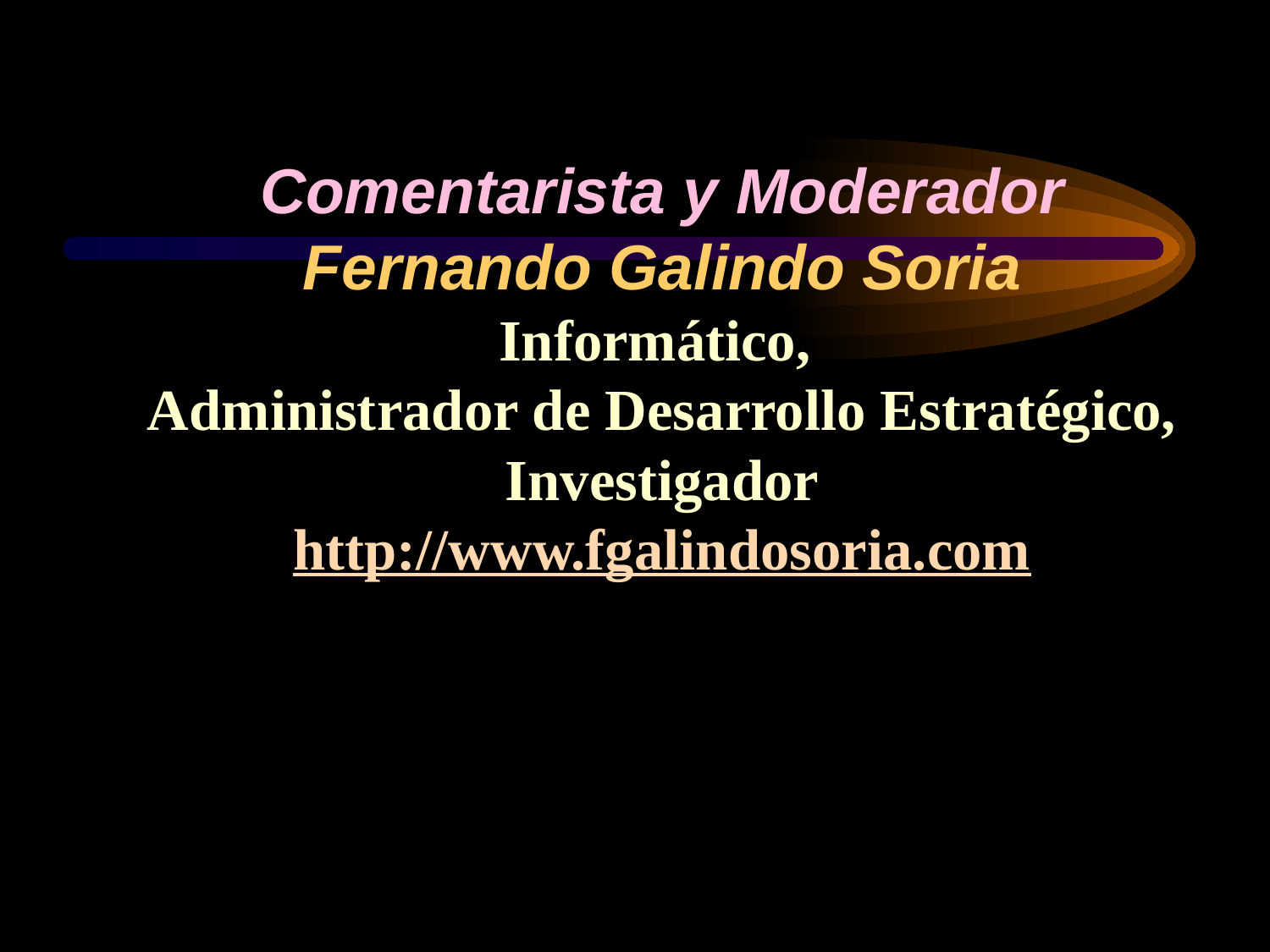

# Comentarista y Moderador Fernando Galindo Soria Informático, Administrador de Desarrollo Estratégico, Investigador http://www.fgalindosoria.com